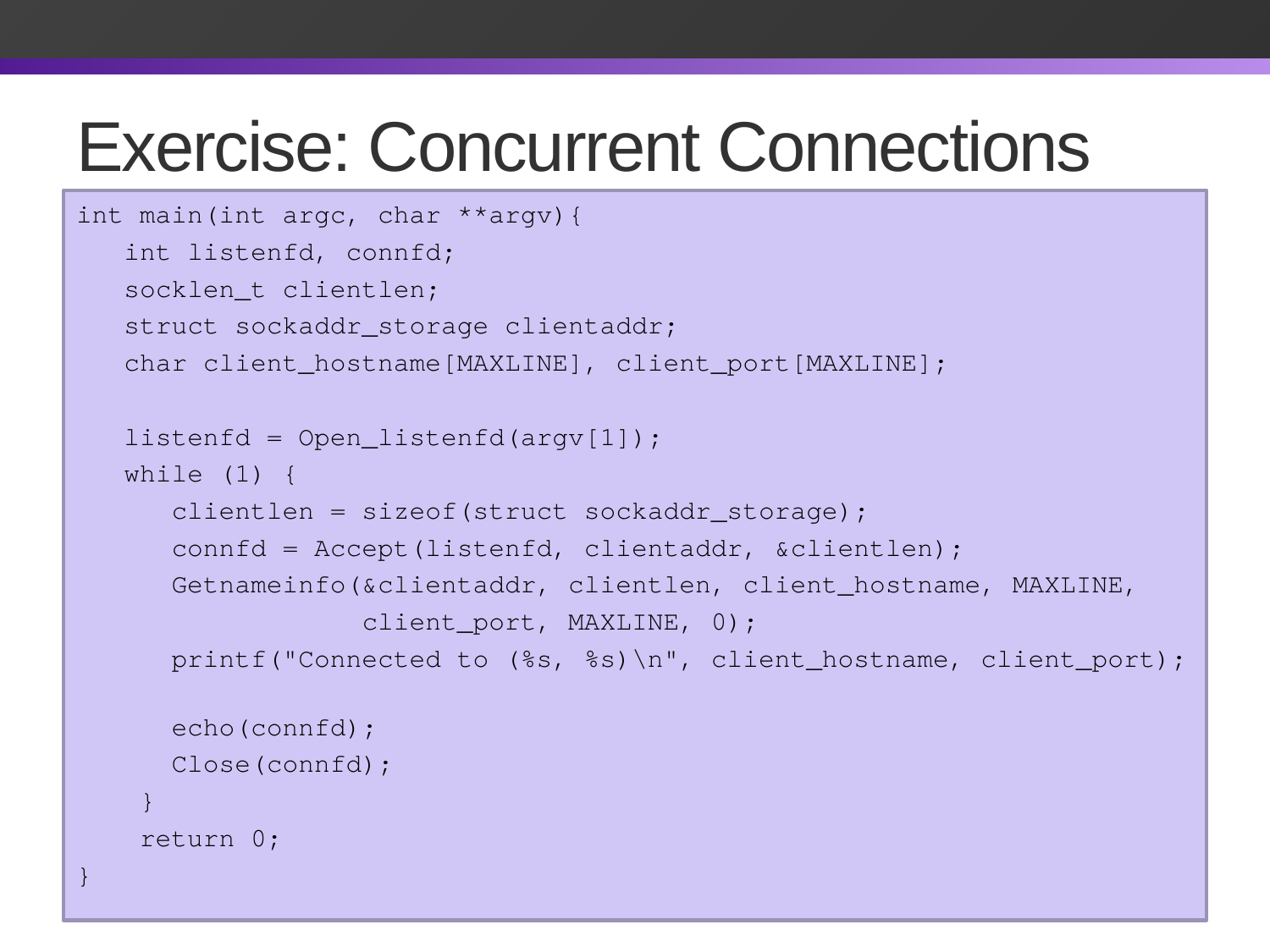

# Exercise: Concurrent Connections
int main(int argc, char **argv){
   int listenfd, connfd;
   socklen_t clientlen;
   struct sockaddr_storage clientaddr;
   char client_hostname[MAXLINE], client_port[MAXLINE];

   listenfd = Open_listenfd(argv[1]);
   while (1) {
      clientlen = sizeof(struct sockaddr_storage);
      connfd = Accept(listenfd, clientaddr, &clientlen);
      Getnameinfo(&clientaddr, clientlen, client_hostname, MAXLINE,
		  client_port, MAXLINE, 0);
      printf("Connected to (%s, %s)\n", client_hostname, client_port);
      echo(connfd);
      Close(connfd);
    }
    return 0;
}